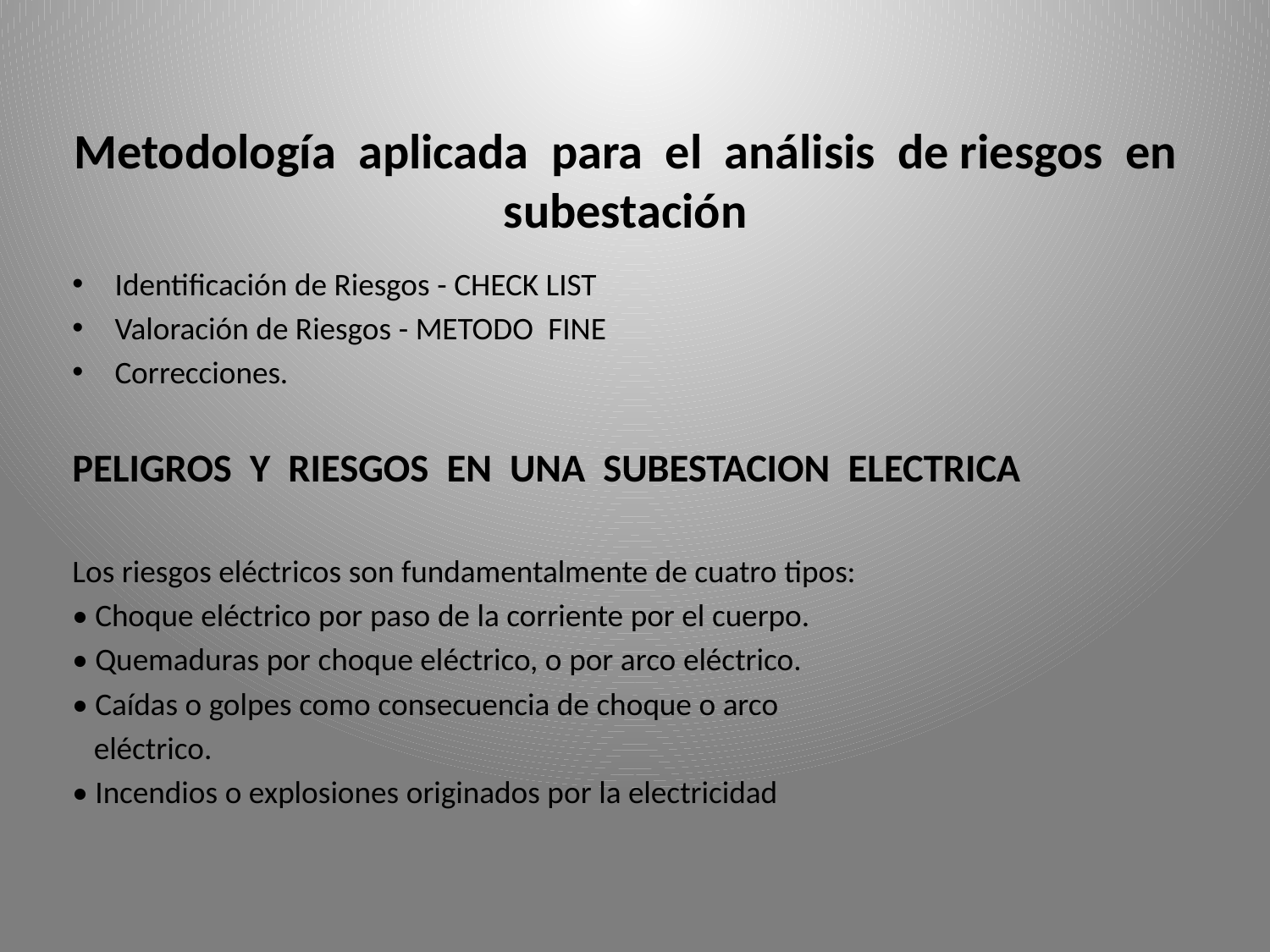

# Metodología  aplicada  para  el  análisis  de riesgos  en  subestación
Identificación de Riesgos - CHECK LIST
Valoración de Riesgos - METODO  FINE
Correcciones.

PELIGROS  Y  RIESGOS  EN  UNA  SUBESTACION  ELECTRICA

Los riesgos eléctricos son fundamentalmente de cuatro tipos:
• Choque eléctrico por paso de la corriente por el cuerpo.
• Quemaduras por choque eléctrico, o por arco eléctrico.
• Caídas o golpes como consecuencia de choque o arco
   eléctrico.
• Incendios o explosiones originados por la electricidad